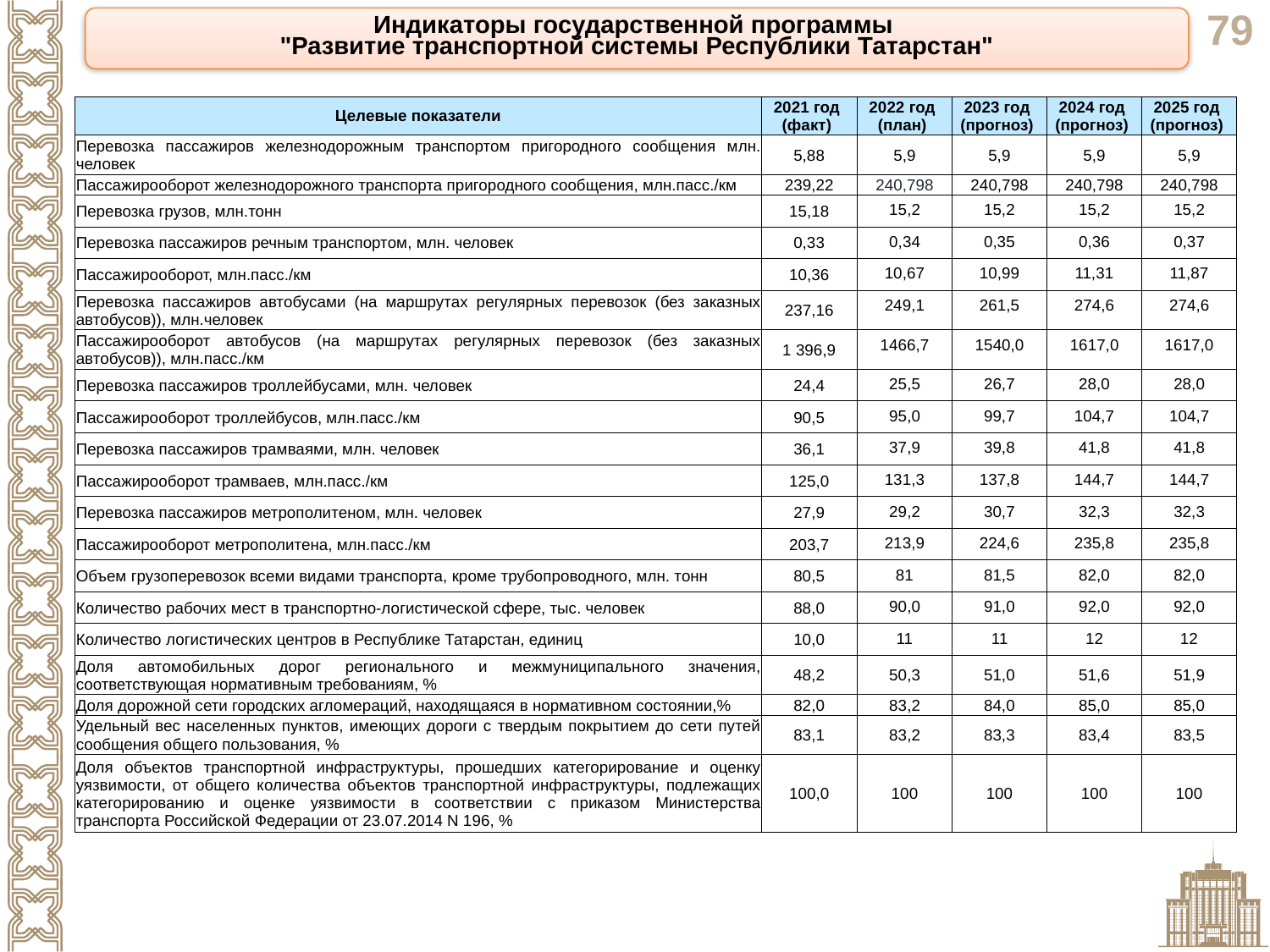

Индикаторы государственной программы
"Развитие транспортной системы Республики Татарстан"
| Целевые показатели | 2021 год (факт) | 2022 год (план) | 2023 год (прогноз) | 2024 год (прогноз) | 2025 год (прогноз) |
| --- | --- | --- | --- | --- | --- |
| Перевозка пассажиров железнодорожным транспортом пригородного сообщения млн. человек | 5,88 | 5,9 | 5,9 | 5,9 | 5,9 |
| Пассажирооборот железнодорожного транспорта пригородного сообщения, млн.пасс./км | 239,22 | 240,798 | 240,798 | 240,798 | 240,798 |
| Перевозка грузов, млн.тонн | 15,18 | 15,2 | 15,2 | 15,2 | 15,2 |
| Перевозка пассажиров речным транспортом, млн. человек | 0,33 | 0,34 | 0,35 | 0,36 | 0,37 |
| Пассажирооборот, млн.пасс./км | 10,36 | 10,67 | 10,99 | 11,31 | 11,87 |
| Перевозка пассажиров автобусами (на маршрутах регулярных перевозок (без заказных автобусов)), млн.человек | 237,16 | 249,1 | 261,5 | 274,6 | 274,6 |
| Пассажирооборот автобусов (на маршрутах регулярных перевозок (без заказных автобусов)), млн.пасс./км | 1 396,9 | 1466,7 | 1540,0 | 1617,0 | 1617,0 |
| Перевозка пассажиров троллейбусами, млн. человек | 24,4 | 25,5 | 26,7 | 28,0 | 28,0 |
| Пассажирооборот троллейбусов, млн.пасс./км | 90,5 | 95,0 | 99,7 | 104,7 | 104,7 |
| Перевозка пассажиров трамваями, млн. человек | 36,1 | 37,9 | 39,8 | 41,8 | 41,8 |
| Пассажирооборот трамваев, млн.пасс./км | 125,0 | 131,3 | 137,8 | 144,7 | 144,7 |
| Перевозка пассажиров метрополитеном, млн. человек | 27,9 | 29,2 | 30,7 | 32,3 | 32,3 |
| Пассажирооборот метрополитена, млн.пасс./км | 203,7 | 213,9 | 224,6 | 235,8 | 235,8 |
| Объем грузоперевозок всеми видами транспорта, кроме трубопроводного, млн. тонн | 80,5 | 81 | 81,5 | 82,0 | 82,0 |
| Количество рабочих мест в транспортно-логистической сфере, тыс. человек | 88,0 | 90,0 | 91,0 | 92,0 | 92,0 |
| Количество логистических центров в Республике Татарстан, единиц | 10,0 | 11 | 11 | 12 | 12 |
| Доля автомобильных дорог регионального и межмуниципального значения, соответствующая нормативным требованиям, % | 48,2 | 50,3 | 51,0 | 51,6 | 51,9 |
| Доля дорожной сети городских агломераций, находящаяся в нормативном состоянии,% | 82,0 | 83,2 | 84,0 | 85,0 | 85,0 |
| Удельный вес населенных пунктов, имеющих дороги с твердым покрытием до сети путей сообщения общего пользования, % | 83,1 | 83,2 | 83,3 | 83,4 | 83,5 |
| Доля объектов транспортной инфраструктуры, прошедших категорирование и оценку уязвимости, от общего количества объектов транспортной инфраструктуры, подлежащих категорированию и оценке уязвимости в соответствии с приказом Министерства транспорта Российской Федерации от 23.07.2014 N 196, % | 100,0 | 100 | 100 | 100 | 100 |